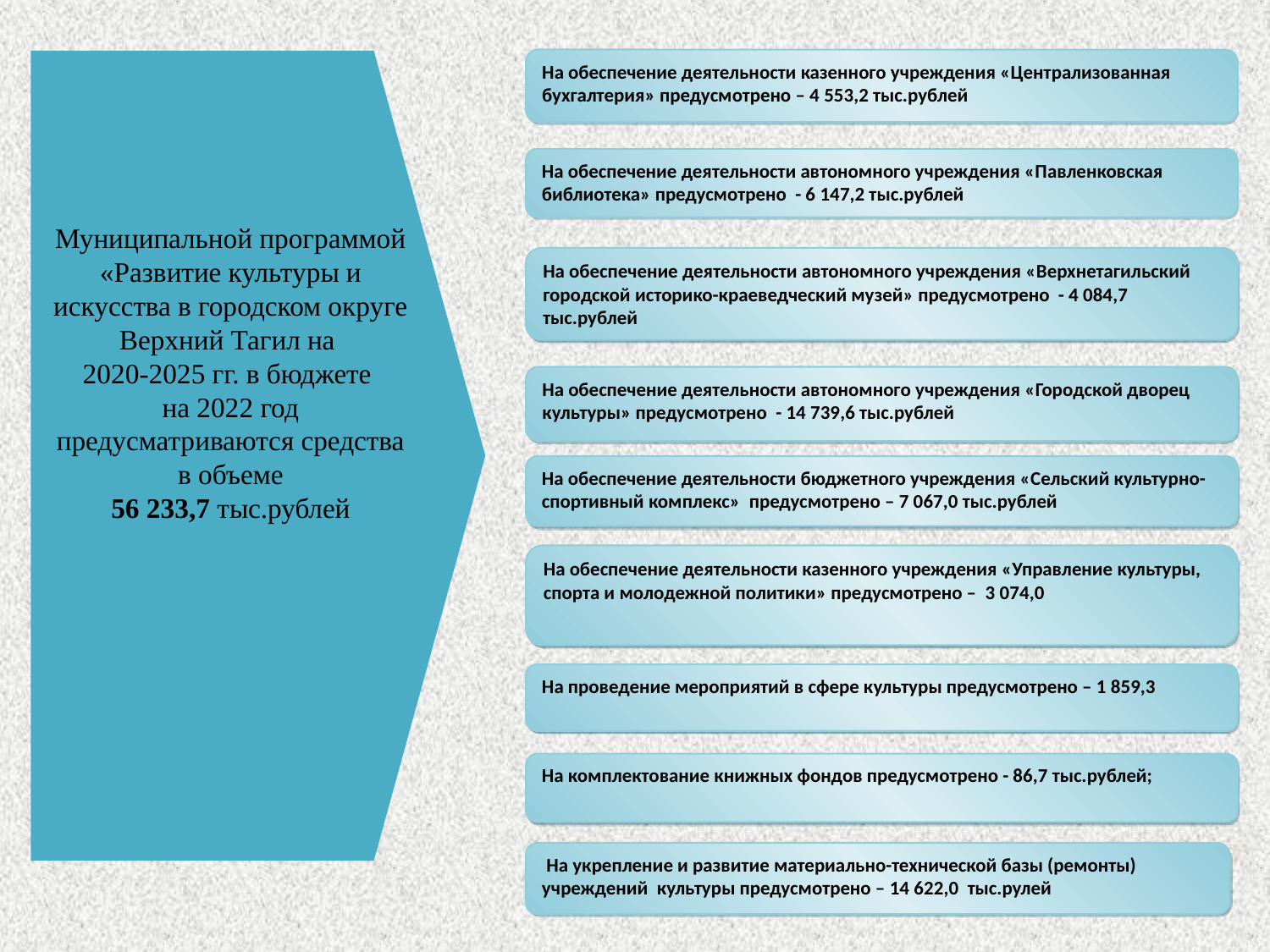

На обеспечение деятельности казенного учреждения «Централизованная бухгалтерия» предусмотрено – 4 553,2 тыс.рублей

Муниципальной программой «Развитие культуры и искусства в городском округе Верхний Тагил на
2020-2025 гг. в бюджете
на 2022 год предусматриваются средства в объеме
56 233,7 тыс.рублей

На обеспечение деятельности автономного учреждения «Павленковская библиотека» предусмотрено  - 6 147,2 тыс.рублей
На обеспечение деятельности автономного учреждения «Верхнетагильский городской историко-краеведческий музей» предусмотрено  - 4 084,7 тыс.рублей
На обеспечение деятельности автономного учреждения «Городской дворец культуры» предусмотрено  - 14 739,6 тыс.рублей
На обеспечение деятельности бюджетного учреждения «Сельский культурно-спортивный комплекс»  предусмотрено – 7 067,0 тыс.рублей
На обеспечение деятельности казенного учреждения «Управление культуры, спорта и молодежной политики» предусмотрено –  3 074,0
На проведение мероприятий в сфере культуры предусмотрено – 1 859,3
На комплектование книжных фондов предусмотрено - 86,7 тыс.рублей;
 На укрепление и развитие материально-технической базы (ремонты) учреждений  культуры предусмотрено – 14 622,0  тыс.рулей